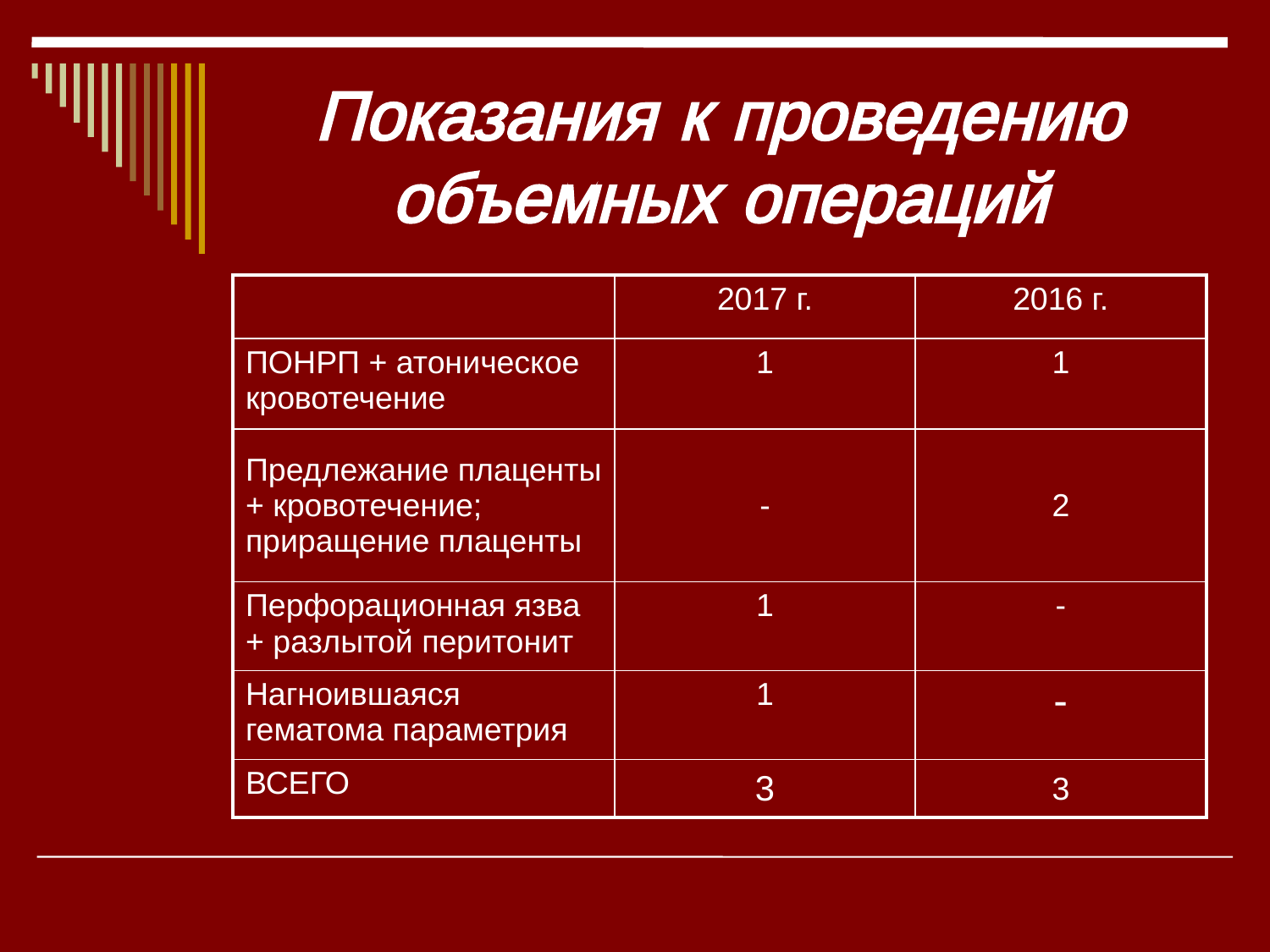

# Показания к проведению объемных операций
|  | 2017 г. | 2016 г. |
| --- | --- | --- |
| ПОНРП + атоническое кровотечение | 1 | 1 |
| Предлежание плаценты + кровотечение; приращение плаценты | - | 2 |
| Перфорационная язва + разлытой перитонит | 1 | - |
| Нагноившаяся гематома параметрия | 1 | - |
| ВСЕГО | 3 | 3 |